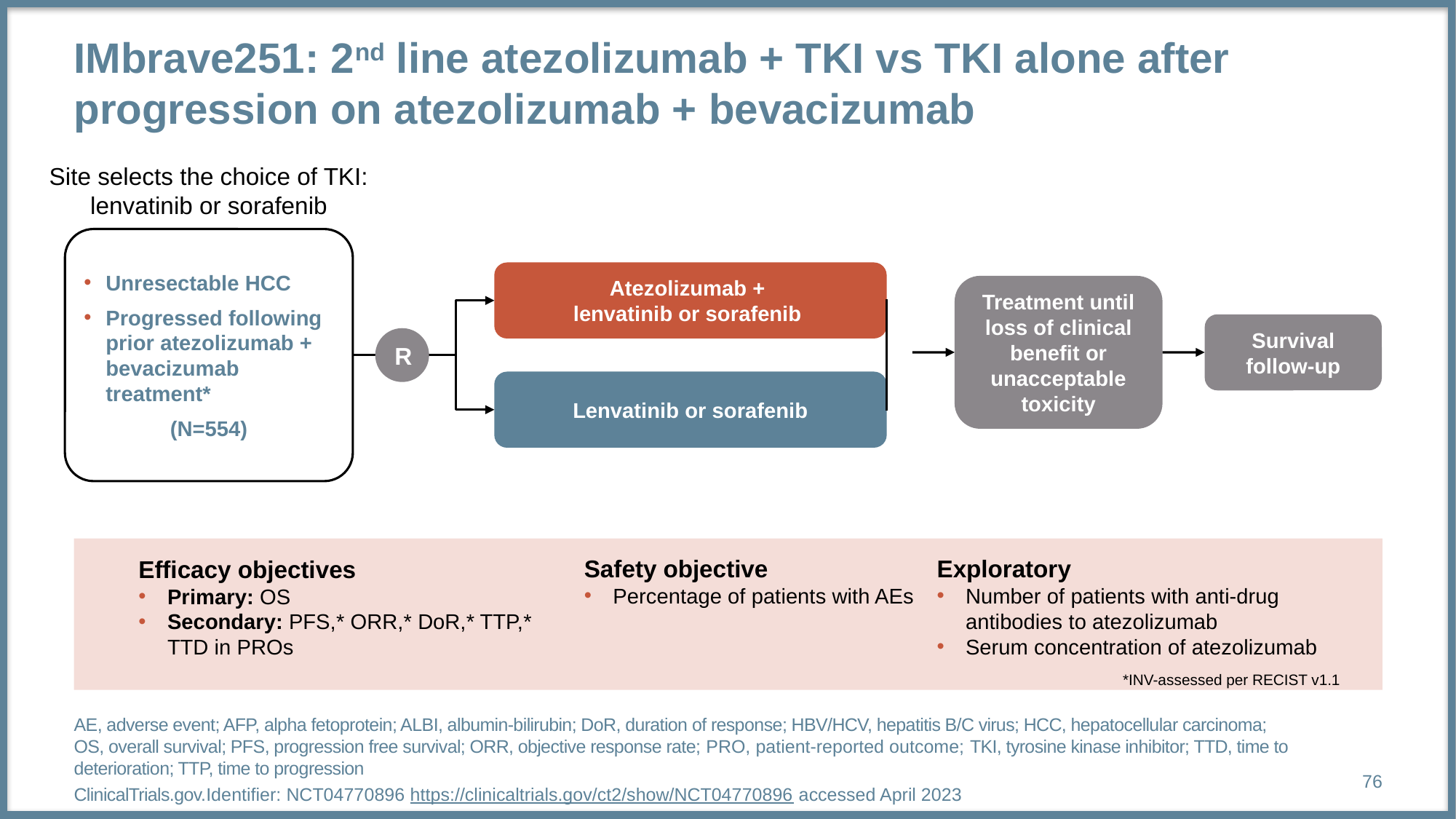

# IMbrave251: 2nd line atezolizumab + TKI vs TKI alone after progression on atezolizumab + bevacizumab
Site selects the choice of TKI:
lenvatinib or sorafenib
Unresectable HCC
Progressed following prior atezolizumab + bevacizumab treatment*
(N=554)
Atezolizumab +
lenvatinib or sorafenib
Treatment until loss of clinical benefit or unacceptable toxicity
Survival follow-up
R
Lenvatinib or sorafenib

Safety objective
Percentage of patients with AEs
Exploratory
Number of patients with anti-drug antibodies to atezolizumab
Serum concentration of atezolizumab
Efficacy objectives
Primary: OS
Secondary: PFS,* ORR,* DoR,* TTP,*
TTD in PROs
*INV-assessed per RECIST v1.1
76
AE, adverse event; AFP, alpha fetoprotein; ALBI, albumin-bilirubin; DoR, duration of response; HBV/HCV, hepatitis B/C virus; HCC, hepatocellular carcinoma; OS, overall survival; PFS, progression free survival; ORR, objective response rate; PRO, patient-reported outcome; TKI, tyrosine kinase inhibitor; TTD, time to deterioration; TTP, time to progression
ClinicalTrials.gov.Identifier: NCT04770896 https://clinicaltrials.gov/ct2/show/NCT04770896 accessed April 2023